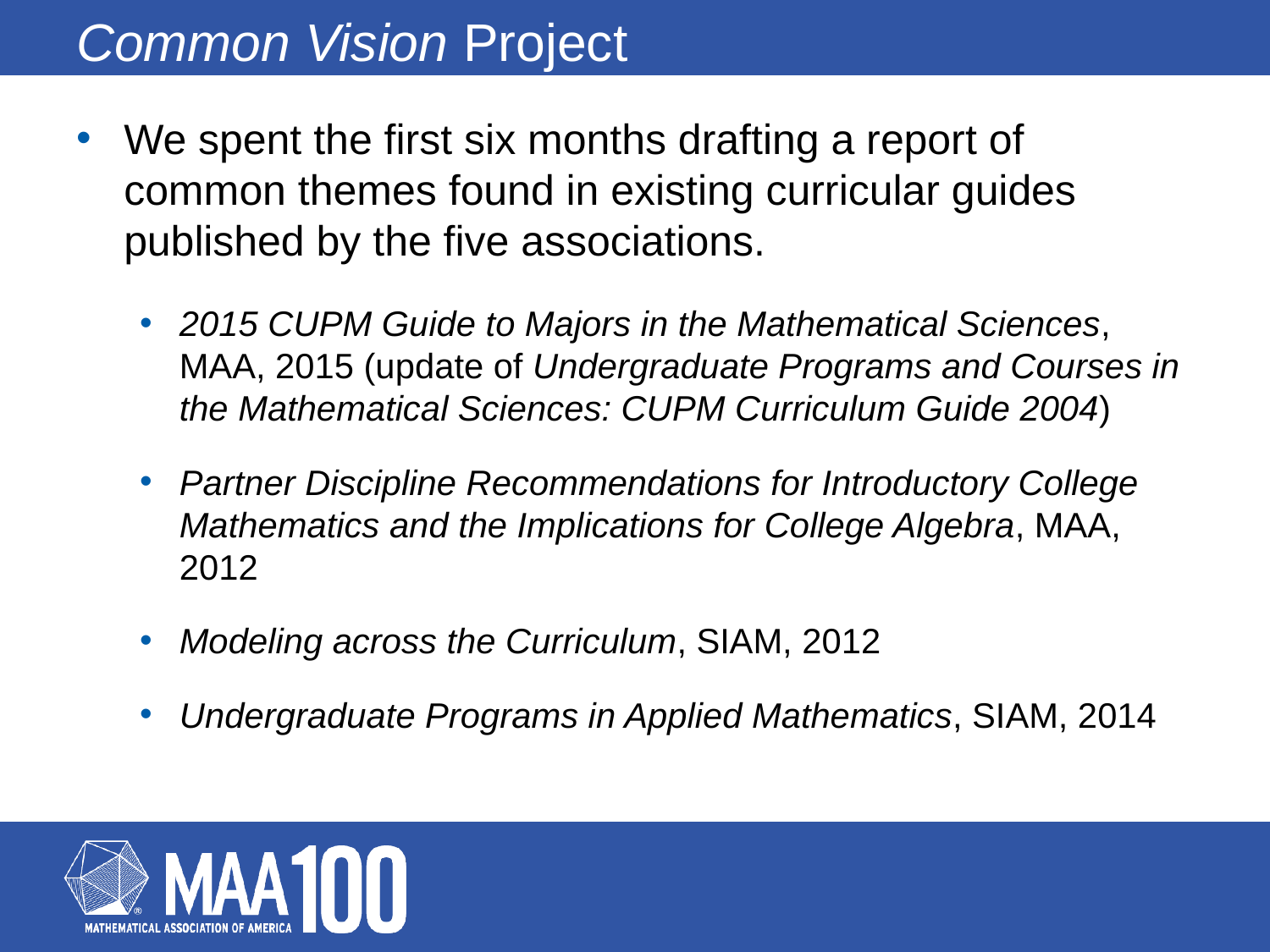

# Common Vision Project
We spent the first six months drafting a report of common themes found in existing curricular guides published by the five associations.

2015 CUPM Guide to Majors in the Mathematical Sciences, MAA, 2015 (update of ​Undergraduate Programs and Courses in the Mathematical Sciences: CUPM Curriculum Guide 2004)

Partner Discipline Recommendations for Introductory College Mathematics and the Implications for College Algebra, MAA, 2012

Modeling across the Curriculum, SIAM, 2012

Undergraduate Programs in Applied Mathematics, SIAM, 2014